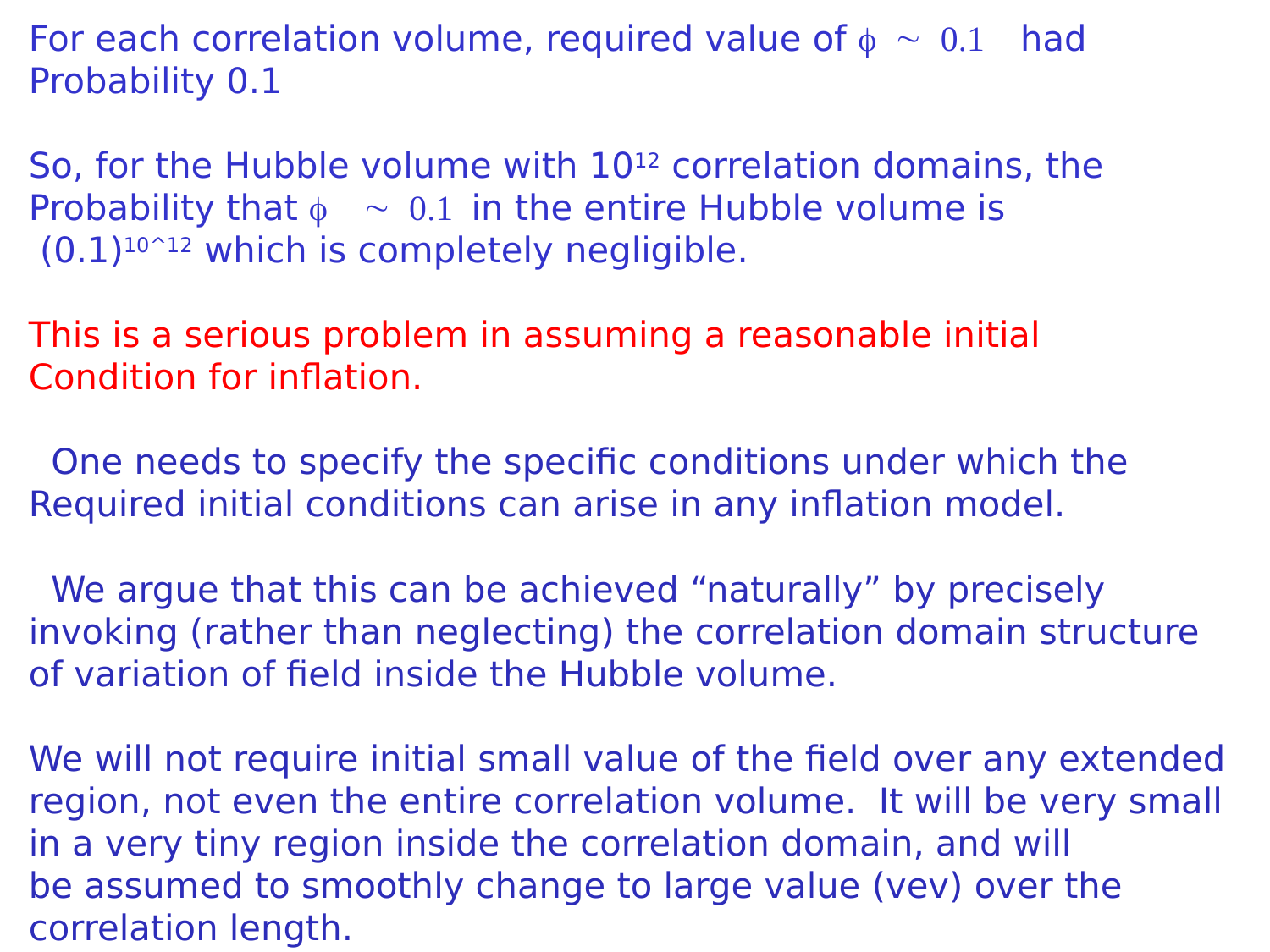

For each correlation volume, required value of φ ∼ 0.1  had
Probability 0.1

So, for the Hubble volume with 1012 correlation domains, the
Probability that φ  ∼ 0.1 in the entire Hubble volume is
 (0.1)10^12 which is completely negligible.

This is a serious problem in assuming a reasonable initial
Condition for inflation.

  One needs to specify the specific conditions under which the
Required initial conditions can arise in any inflation model.

  We argue that this can be achieved “naturally” by precisely
invoking (rather than neglecting) the correlation domain structure
of variation of field inside the Hubble volume.

We will not require initial small value of the field over any extended
region, not even the entire correlation volume.  It will be very small in a very tiny region inside the correlation domain, and will
be assumed to smoothly change to large value (vev) over the
correlation length.